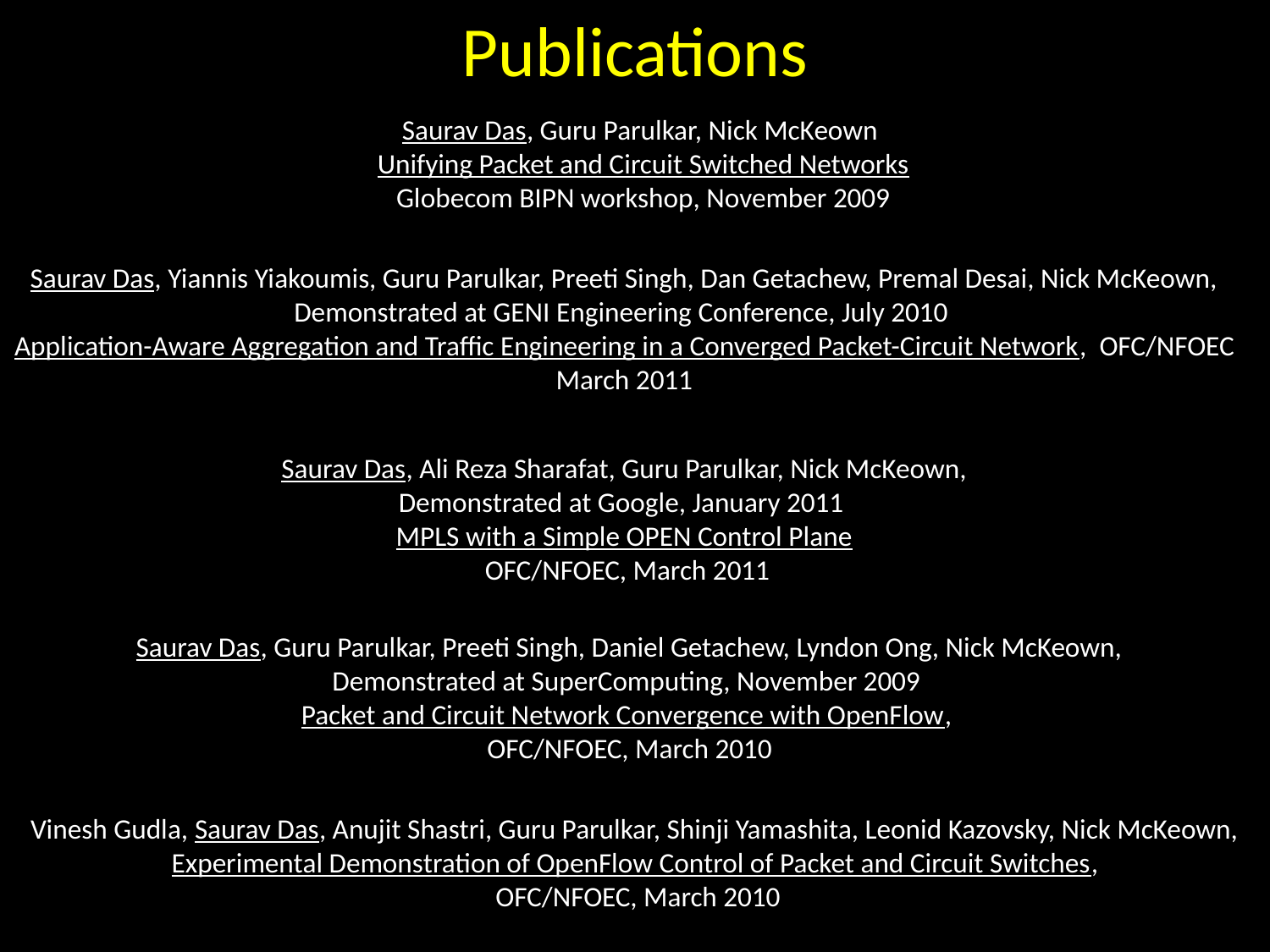

Publications
Saurav Das, Guru Parulkar, Nick McKeown
 Unifying Packet and Circuit Switched Networks
 Globecom BIPN workshop, November 2009
Saurav Das, Yiannis Yiakoumis, Guru Parulkar, Preeti Singh, Dan Getachew, Premal Desai, Nick McKeown,
Demonstrated at GENI Engineering Conference, July 2010
Application-Aware Aggregation and Traffic Engineering in a Converged Packet-Circuit Network,  OFC/NFOEC March 2011
Saurav Das, Ali Reza Sharafat, Guru Parulkar, Nick McKeown,
Demonstrated at Google, January 2011
MPLS with a Simple OPEN Control Plane
 OFC/NFOEC, March 2011
Saurav Das, Guru Parulkar, Preeti Singh, Daniel Getachew, Lyndon Ong, Nick McKeown,
Demonstrated at SuperComputing, November 2009
Packet and Circuit Network Convergence with OpenFlow,
OFC/NFOEC, March 2010
Vinesh Gudla, Saurav Das, Anujit Shastri, Guru Parulkar, Shinji Yamashita, Leonid Kazovsky, Nick McKeown, Experimental Demonstration of OpenFlow Control of Packet and Circuit Switches,
 OFC/NFOEC, March 2010